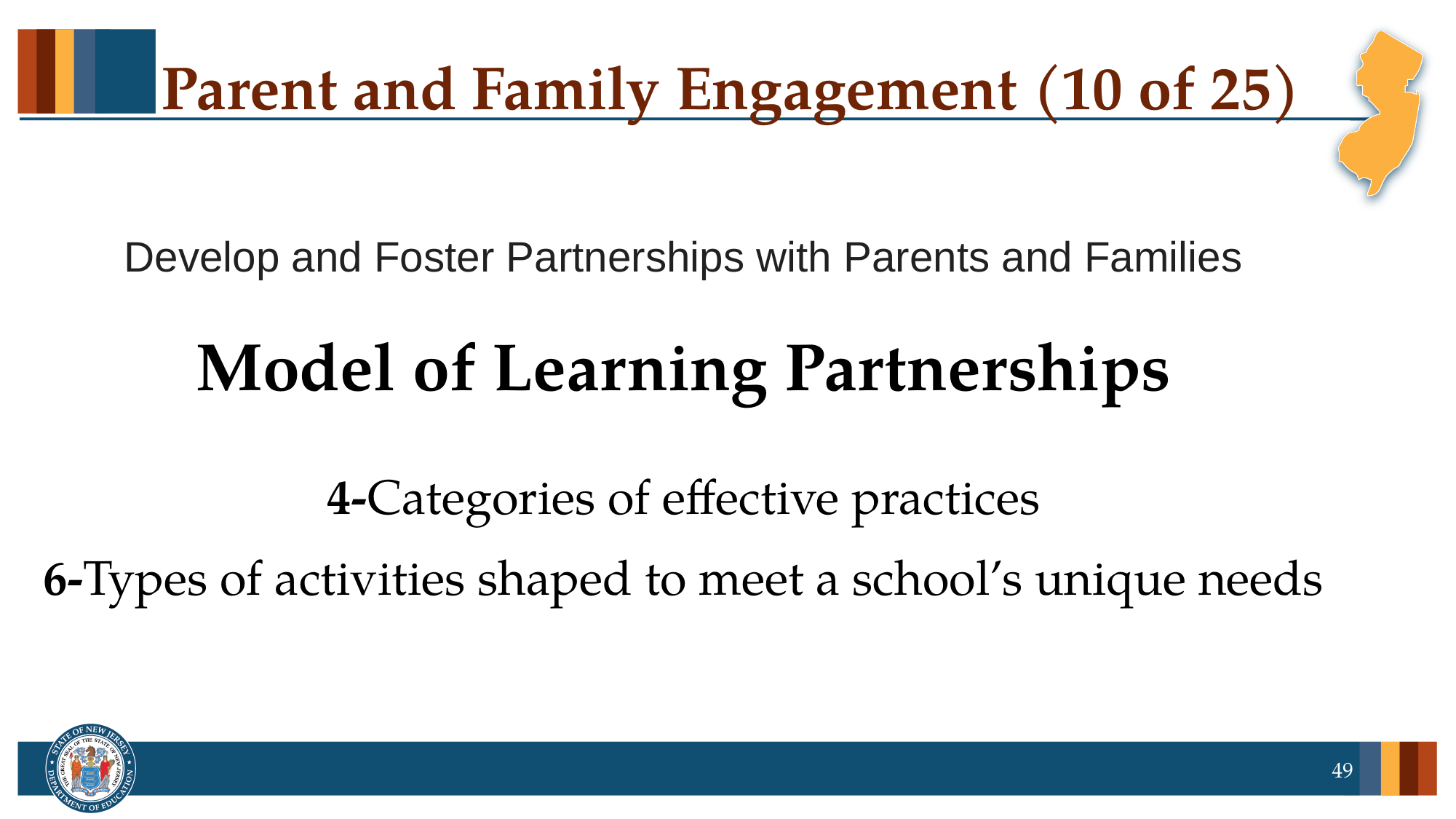

# Parent and Family Engagement (10 of 25)
Develop and Foster Partnerships with Parents and Families
Model of Learning Partnerships
4-Categories of effective practices
6-Types of activities shaped to meet a school’s unique needs
49